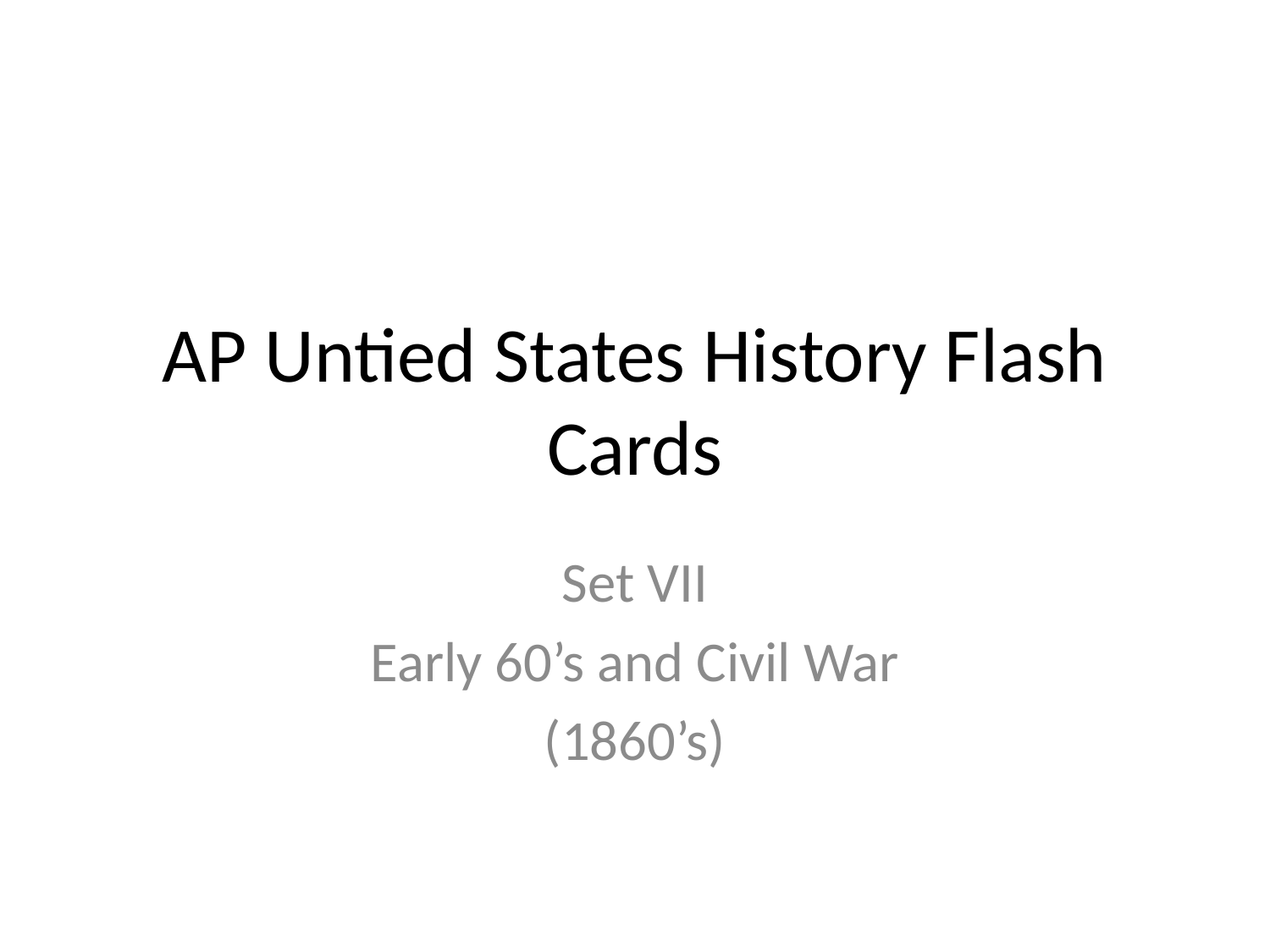

# AP Untied States History Flash Cards
Set VII
Early 60’s and Civil War
(1860’s)